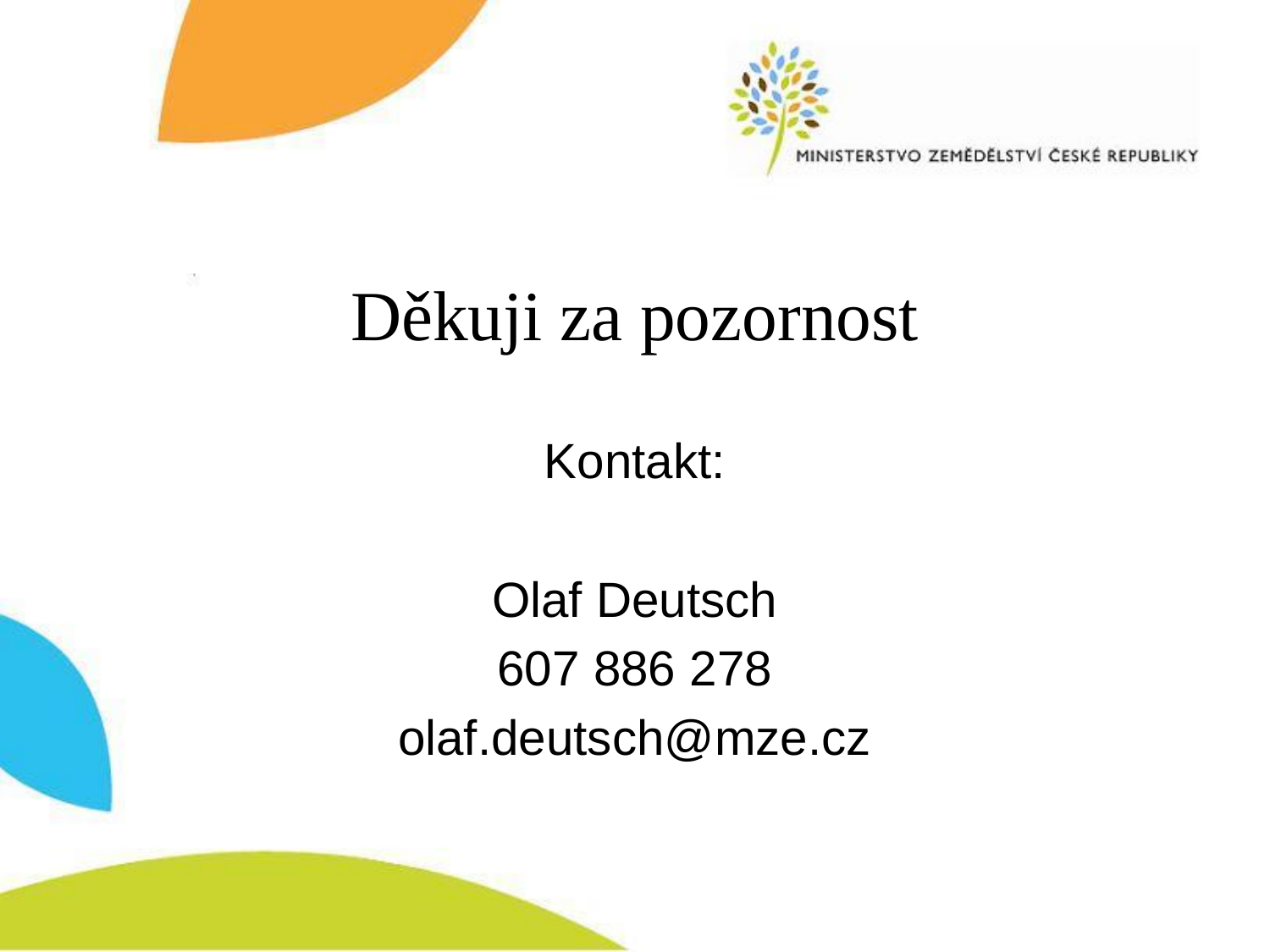

# Děkuji za pozornost
Kontakt:

Olaf Deutsch
607 886 278
olaf.deutsch@mze.cz